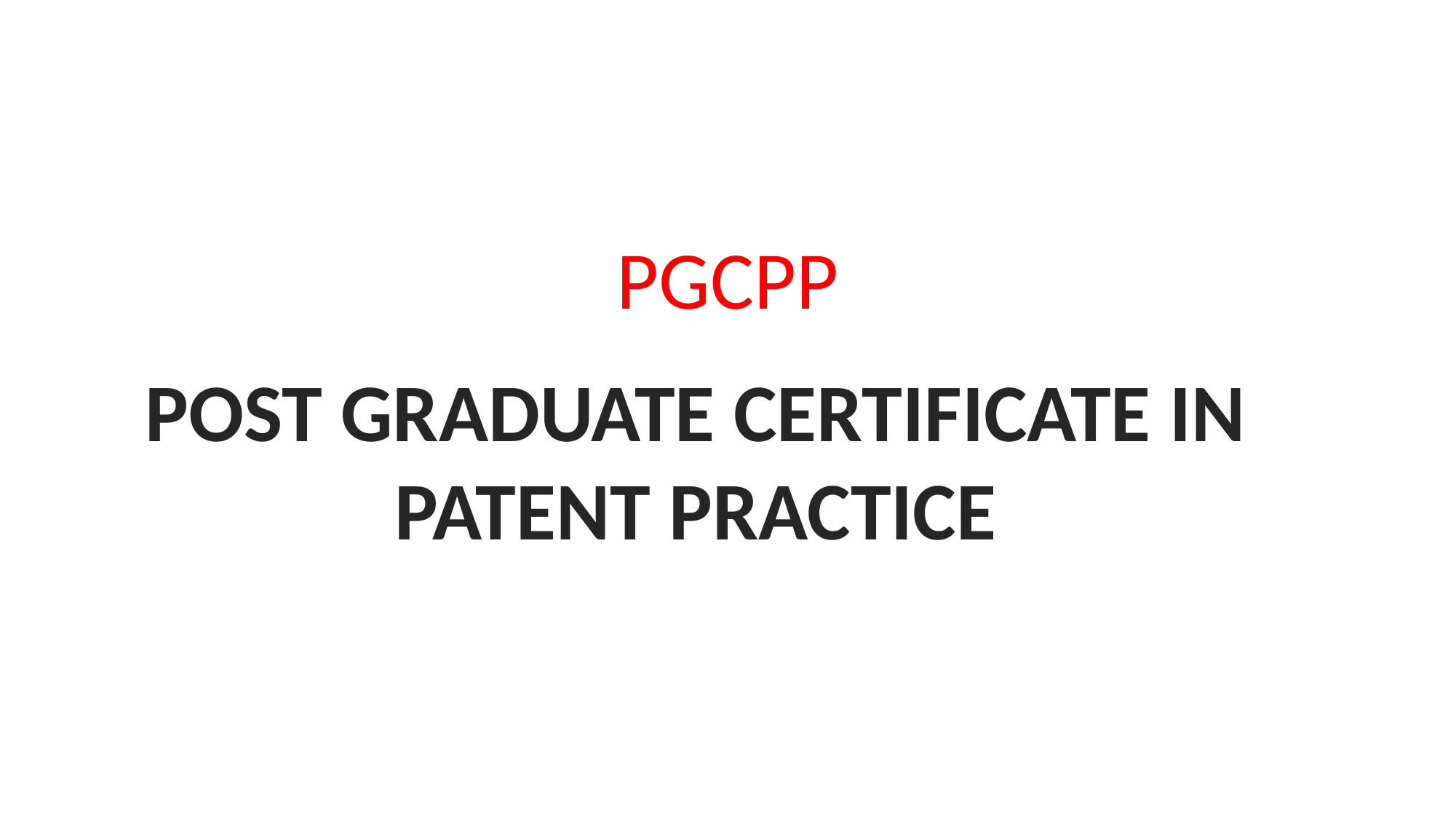

# PGCPP

POST GRADUATE CERTIFICATE IN PATENT PRACTICE